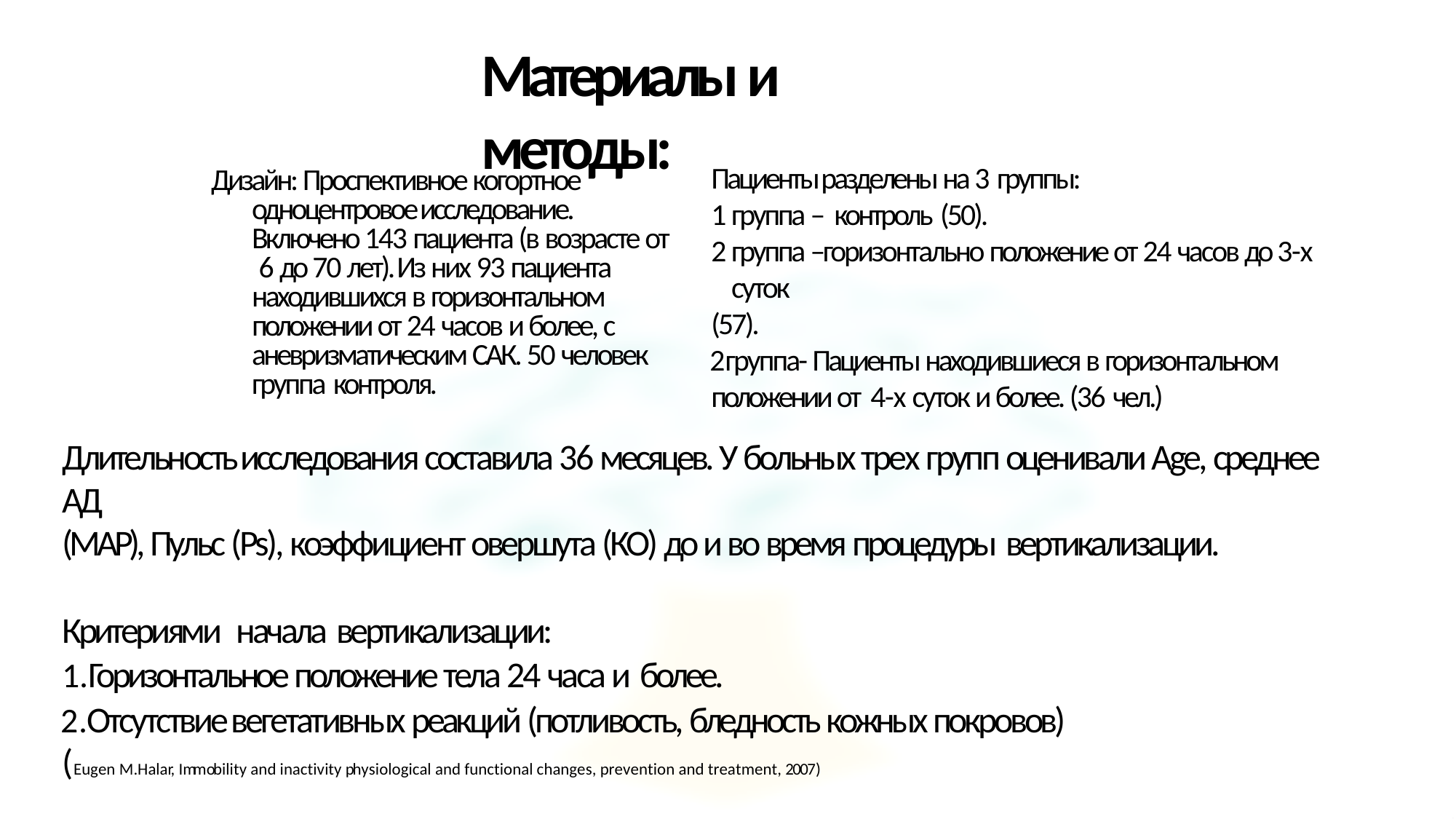

# Материалы и методы:
Пациенты разделены на 3 группы:
группа – контроль (50).
группа –горизонтально положение от 24 часов до 3-х суток
(57).
группа- Пациенты находившиеся в горизонтальном  положении от 4-х суток и более. (36 чел.)
Дизайн: Проспективное когортное  одноцентровое исследование.  Включено 143 пациента (в возрасте от  6 до 70 лет). Из них 93 пациента  находившихся в горизонтальном  положении от 24 часов и более, с  аневризматическим САК. 50 человек  группа контроля.
Длительность исследования составила 36 месяцев. У больных трех групп оценивали Age, cреднее АД
(MAP), Пульс (Ps), коэффициент овершута (КО) до и во время процедуры вертикализации.

Критериями	начала вертикализации:
Горизонтальное положение тела 24 часа и более.
Отсутствие вегетативных реакций (потливость, бледность кожных покровов)  (Eugen M.Halar, Immobility and inactivity physiological and functional changes, prevention and treatment, 2007)